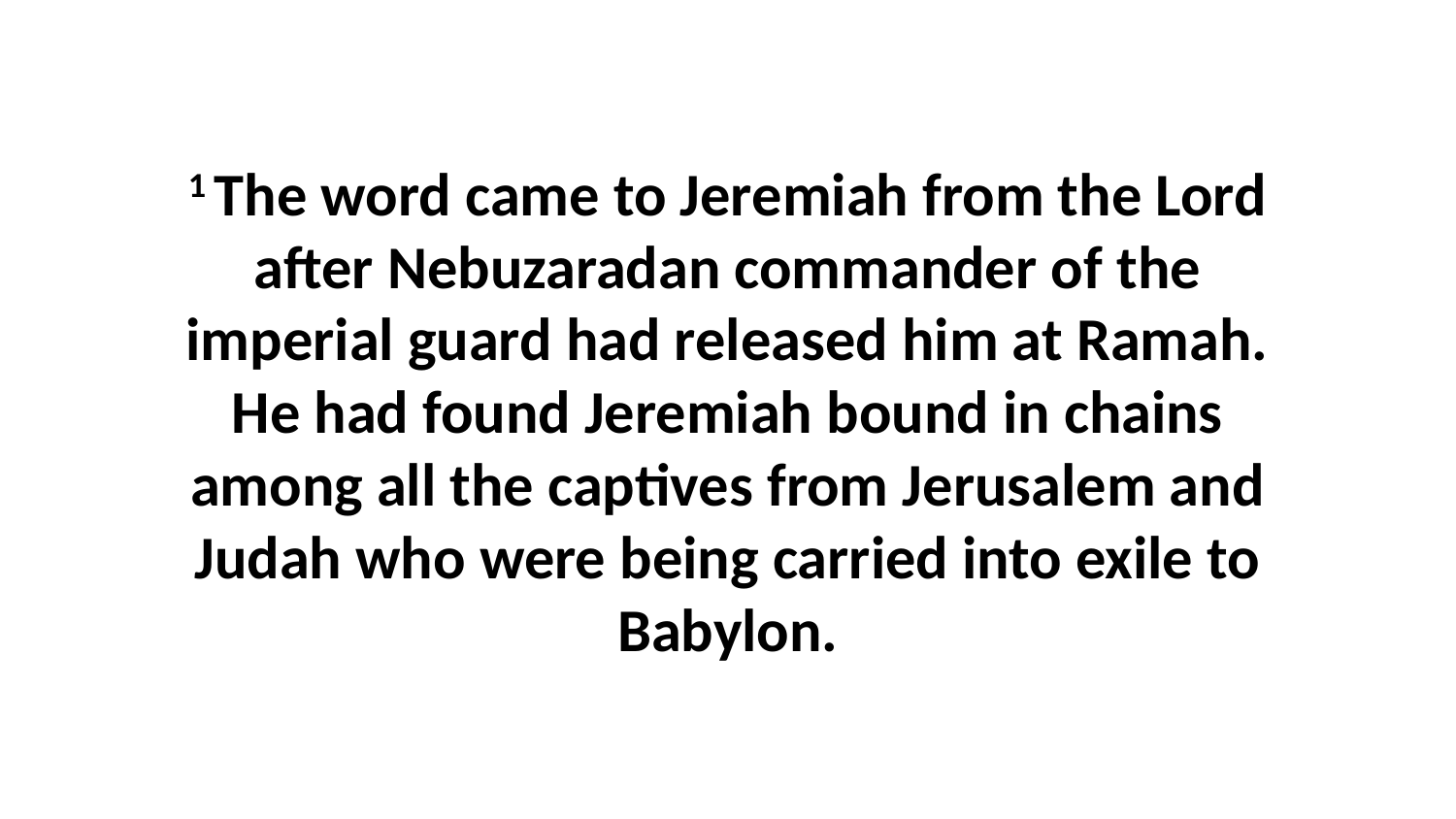

1 The word came to Jeremiah from the Lord after Nebuzaradan commander of the imperial guard had released him at Ramah. He had found Jeremiah bound in chains among all the captives from Jerusalem and Judah who were being carried into exile to Babylon.